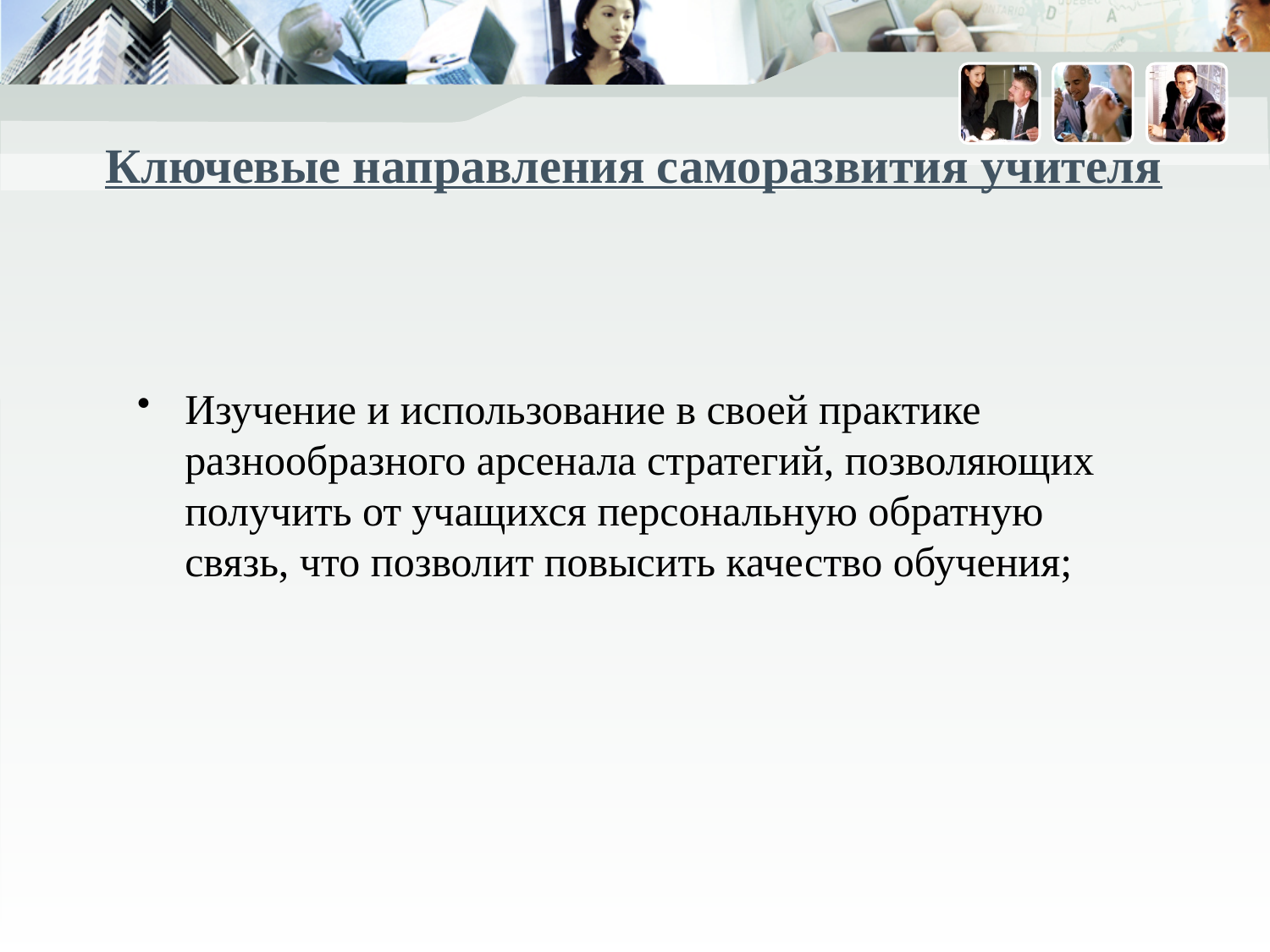

# Ключевые направления саморазвития учителя
Изучение и использование в своей практике разнообразного арсенала стратегий, позволяющих получить от учащихся персональную обратную связь, что позволит повысить качество обучения;